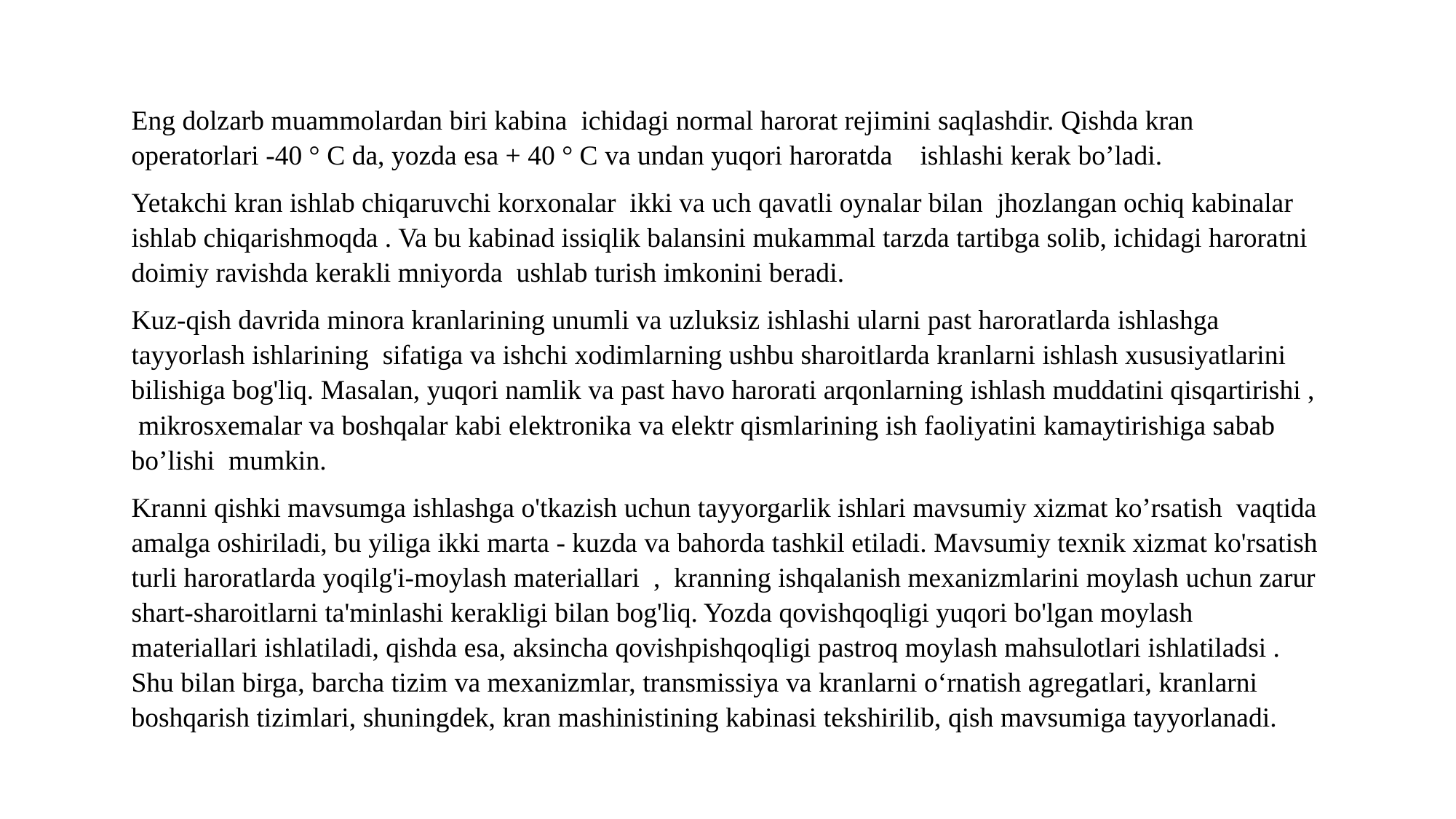

Eng dolzarb muammolardan biri kabina  ichidagi normal harorat rejimini saqlashdir. Qishda kran operatorlari -40 ° C da, yozda esa + 40 ° C va undan yuqori haroratda    ishlashi kerak bo’ladi.
Yetakchi kran ishlab chiqaruvchi korxonalar  ikki va uch qavatli oynalar bilan  jhozlangan ochiq kabinalar ishlab chiqarishmoqda . Va bu kabinad issiqlik balansini mukammal tarzda tartibga solib, ichidagi haroratni doimiy ravishda kerakli mniyorda  ushlab turish imkonini beradi.
Kuz-qish davrida minora kranlarining unumli va uzluksiz ishlashi ularni past haroratlarda ishlashga tayyorlash ishlarining  sifatiga va ishchi xodimlarning ushbu sharoitlarda kranlarni ishlash xususiyatlarini bilishiga bog'liq. Masalan, yuqori namlik va past havo harorati arqonlarning ishlash muddatini qisqartirishi ,  mikrosxemalar va boshqalar kabi elektronika va elektr qismlarining ish faoliyatini kamaytirishiga sabab bo’lishi  mumkin.
Kranni qishki mavsumga ishlashga o'tkazish uchun tayyorgarlik ishlari mavsumiy xizmat ko’rsatish  vaqtida amalga oshiriladi, bu yiliga ikki marta - kuzda va bahorda tashkil etiladi. Mavsumiy texnik xizmat ko'rsatish turli haroratlarda yoqilg'i-moylash materiallari  ,  kranning ishqalanish mexanizmlarini moylash uchun zarur shart-sharoitlarni ta'minlashi kerakligi bilan bog'liq. Yozda qovishqoqligi yuqori bo'lgan moylash materiallari ishlatiladi, qishda esa, aksincha qovishpishqoqligi pastroq moylash mahsulotlari ishlatiladsi . Shu bilan birga, barcha tizim va mexanizmlar, transmissiya va kranlarni o‘rnatish agregatlari, kranlarni boshqarish tizimlari, shuningdek, kran mashinistining kabinasi tekshirilib, qish mavsumiga tayyorlanadi.